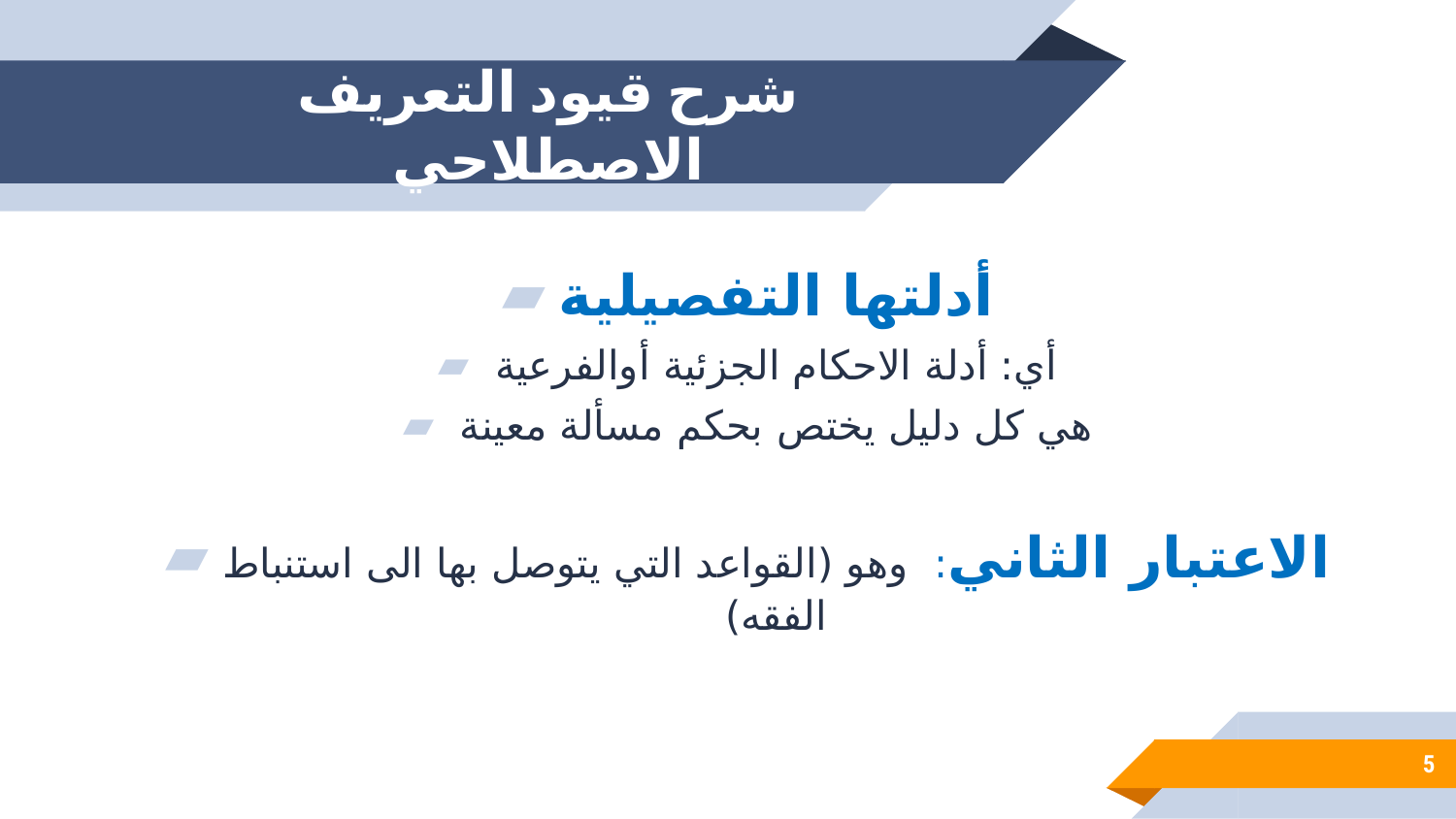

# شرح قيود التعريف الاصطلاحي
أدلتها التفصيلية
أي: أدلة الاحكام الجزئية أوالفرعية
هي كل دليل يختص بحكم مسألة معينة

الاعتبار الثاني:  وهو (القواعد التي يتوصل بها الى استنباط الفقه)
5